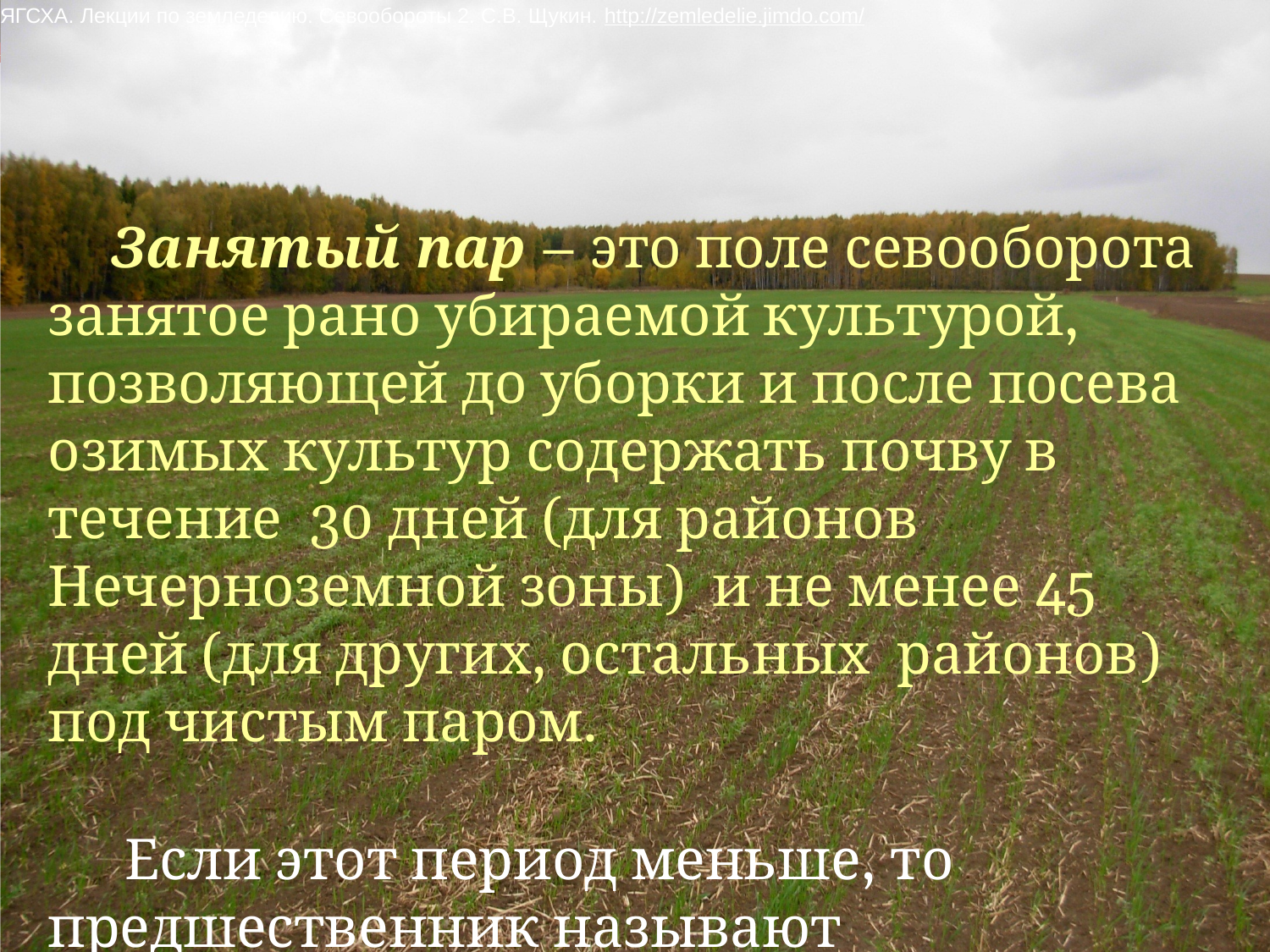

ЯГСХА. Лекции по земледелию. Севообороты 2. С.В. Щукин. http://zemledelie.jimdo.com/

Занятый пар – это поле севооборота  занятое рано убираемой культурой,  позволяющей до уборки и после посева  озимых культур содержать почву в течение  30 дней (для районов Нечерноземной зоны)  и не менее 45 дней (для других, остальных  районов) под чистым паром.

Если этот период меньше, то  предшественник называют непаровым.